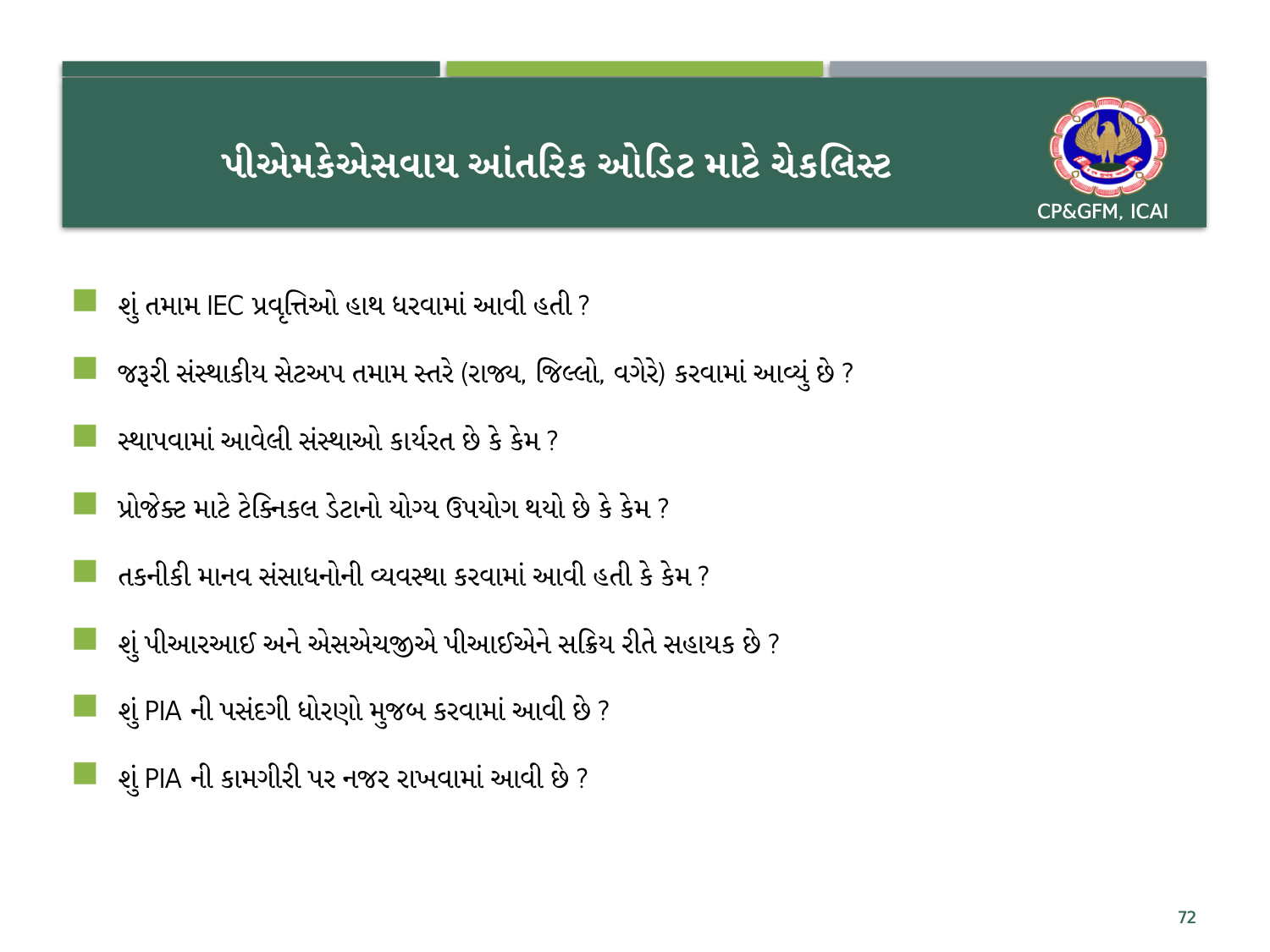

# પીએમકેએસવાય આંતરિક ઓડિટ માટે ચેકલિસ્ટ
શું તમામ IEC પ્રવૃત્તિઓ હાથ ધરવામાં આવી હતી ?
જરૂરી સંસ્થાકીય સેટઅપ તમામ સ્તરે (રાજ્ય, જિલ્લો, વગેરે) કરવામાં આવ્યું છે ?
સ્થાપવામાં આવેલી સંસ્થાઓ કાર્યરત છે કે કેમ ?
પ્રોજેક્ટ માટે ટેક્નિકલ ડેટાનો યોગ્ય ઉપયોગ થયો છે કે કેમ ?
તકનીકી માનવ સંસાધનોની વ્યવસ્થા કરવામાં આવી હતી કે કેમ ?
શું પીઆરઆઈ અને એસએચજીએ પીઆઈએને સક્રિય રીતે સહાયક છે ?
શું PIA ની પસંદગી ધોરણો મુજબ કરવામાં આવી છે ?
શું PIA ની કામગીરી પર નજર રાખવામાં આવી છે ?
72